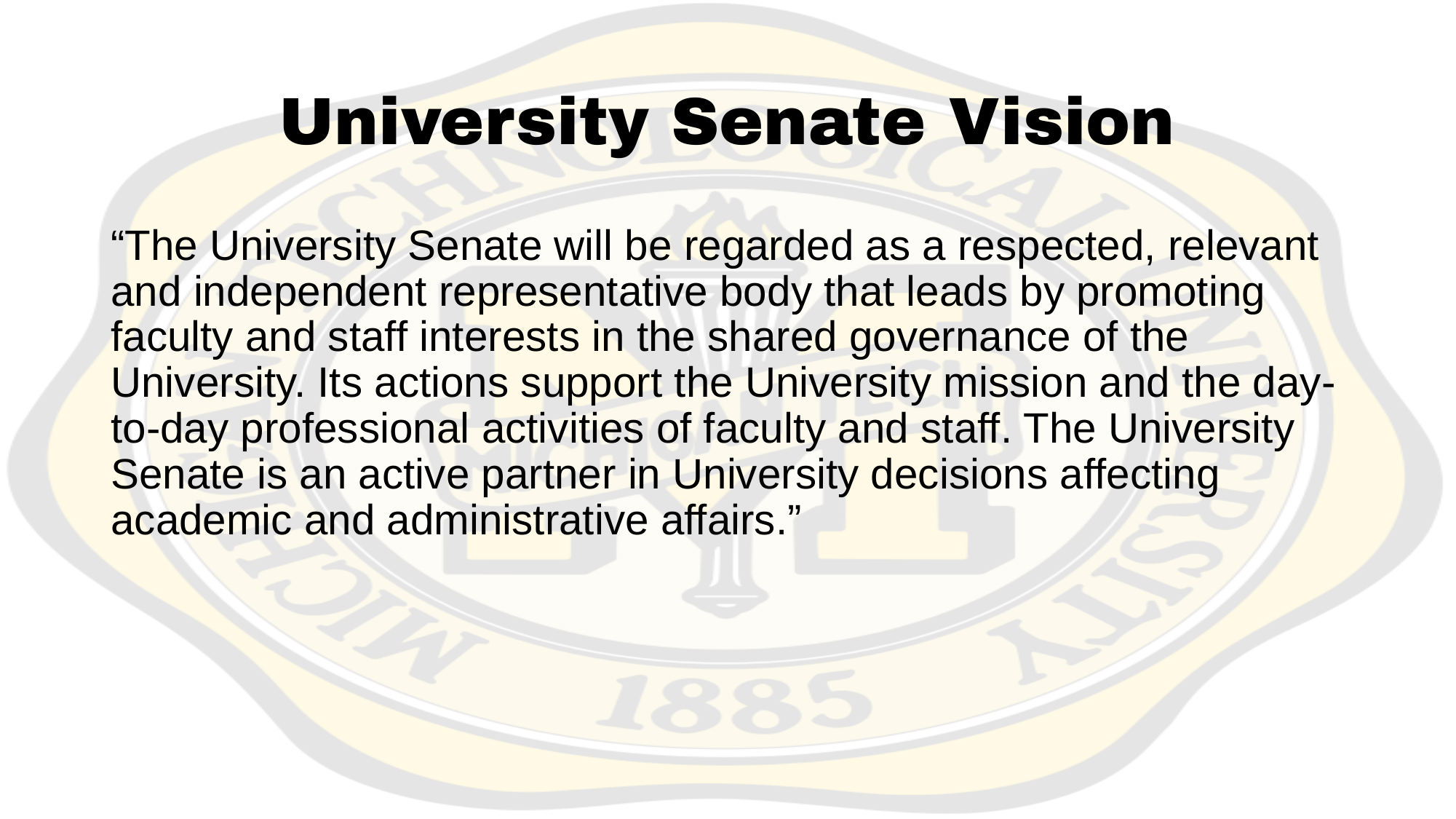

# University Senate Vision
“The University Senate will be regarded as a respected, relevant and independent representative body that leads by promoting faculty and staff interests in the shared governance of the University. Its actions support the University mission and the day-to-day professional activities of faculty and staff. The University Senate is an active partner in University decisions affecting academic and administrative affairs.”